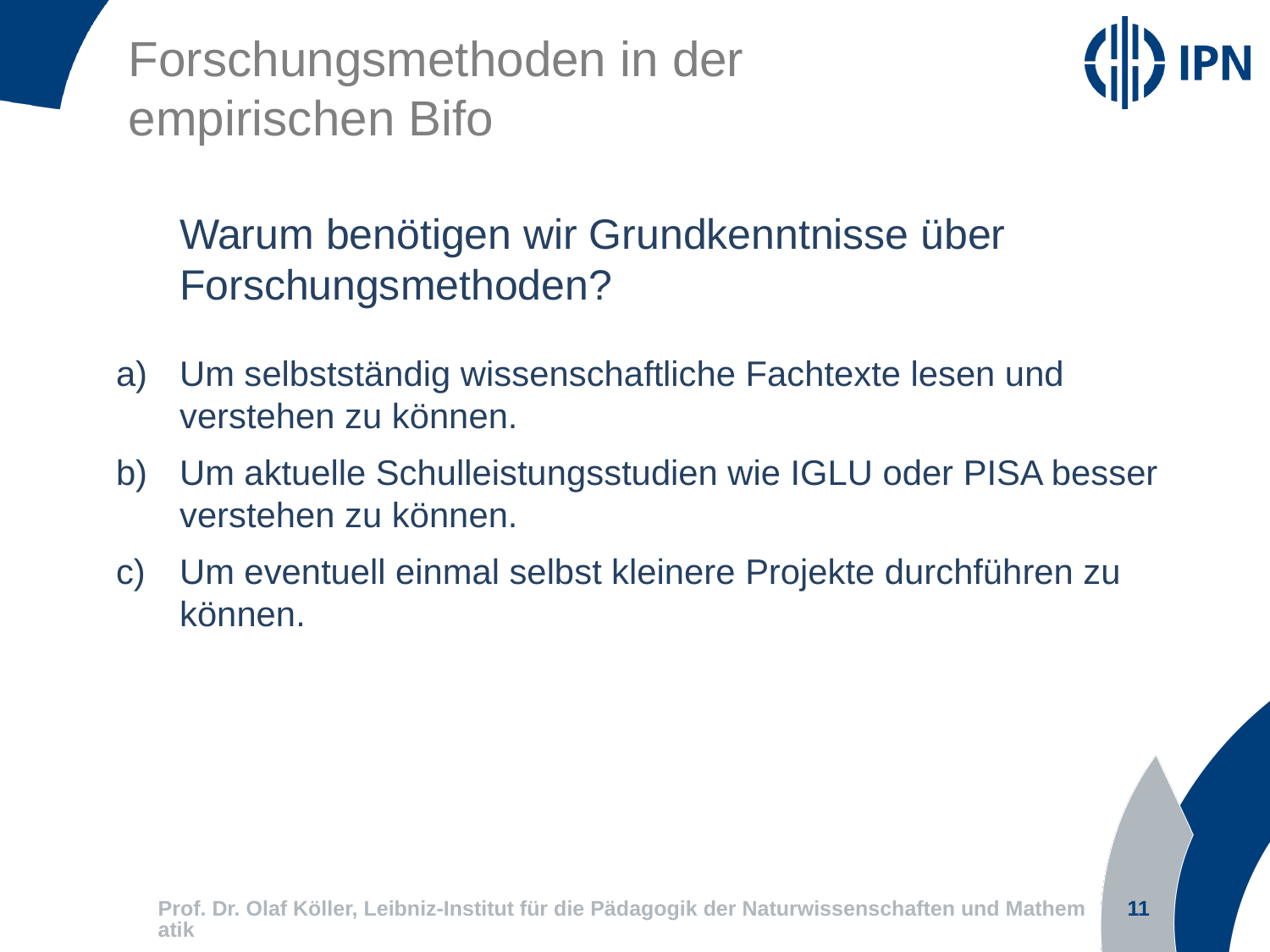

Forschungsmethoden in der
empirischen Bifo
	Warum benötigen wir Grundkenntnisse über Forschungsmethoden?

Um selbstständig wissenschaftliche Fachtexte lesen und verstehen zu können.
Um aktuelle Schulleistungsstudien wie IGLU oder PISA besser verstehen zu können.
Um eventuell einmal selbst kleinere Projekte durchführen zu können.
Prof. Dr. Olaf Köller, Leibniz-Institut für die Pädagogik der Naturwissenschaften und Mathematik
11